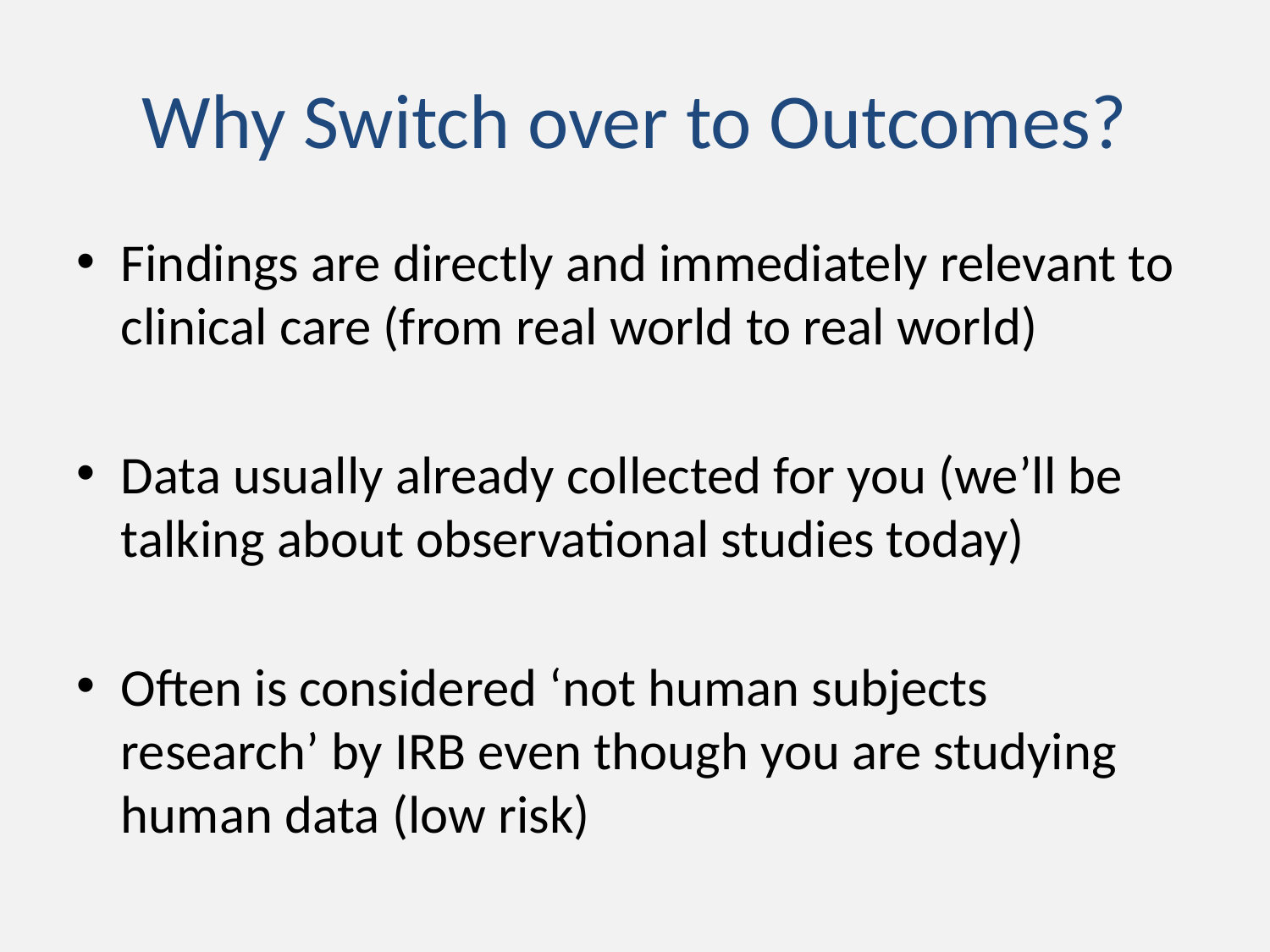

# Why Switch over to Outcomes?
Findings are directly and immediately relevant to clinical care (from real world to real world)

Data usually already collected for you (we’ll be talking about observational studies today)

Often is considered ‘not human subjects research’ by IRB even though you are studying human data (low risk)